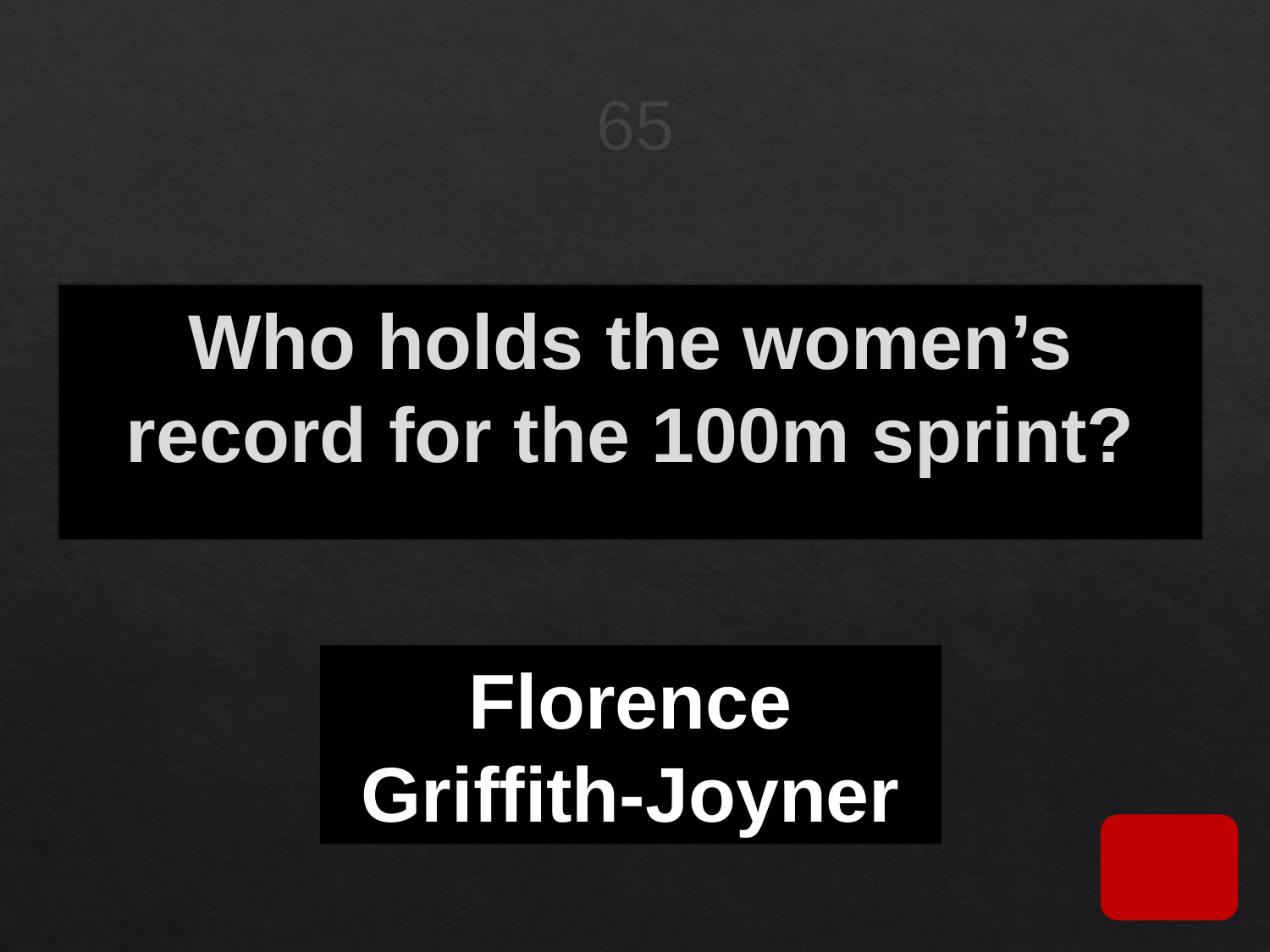

# 65
Who holds the women’s record for the 100m sprint?
Florence Griffith-Joyner